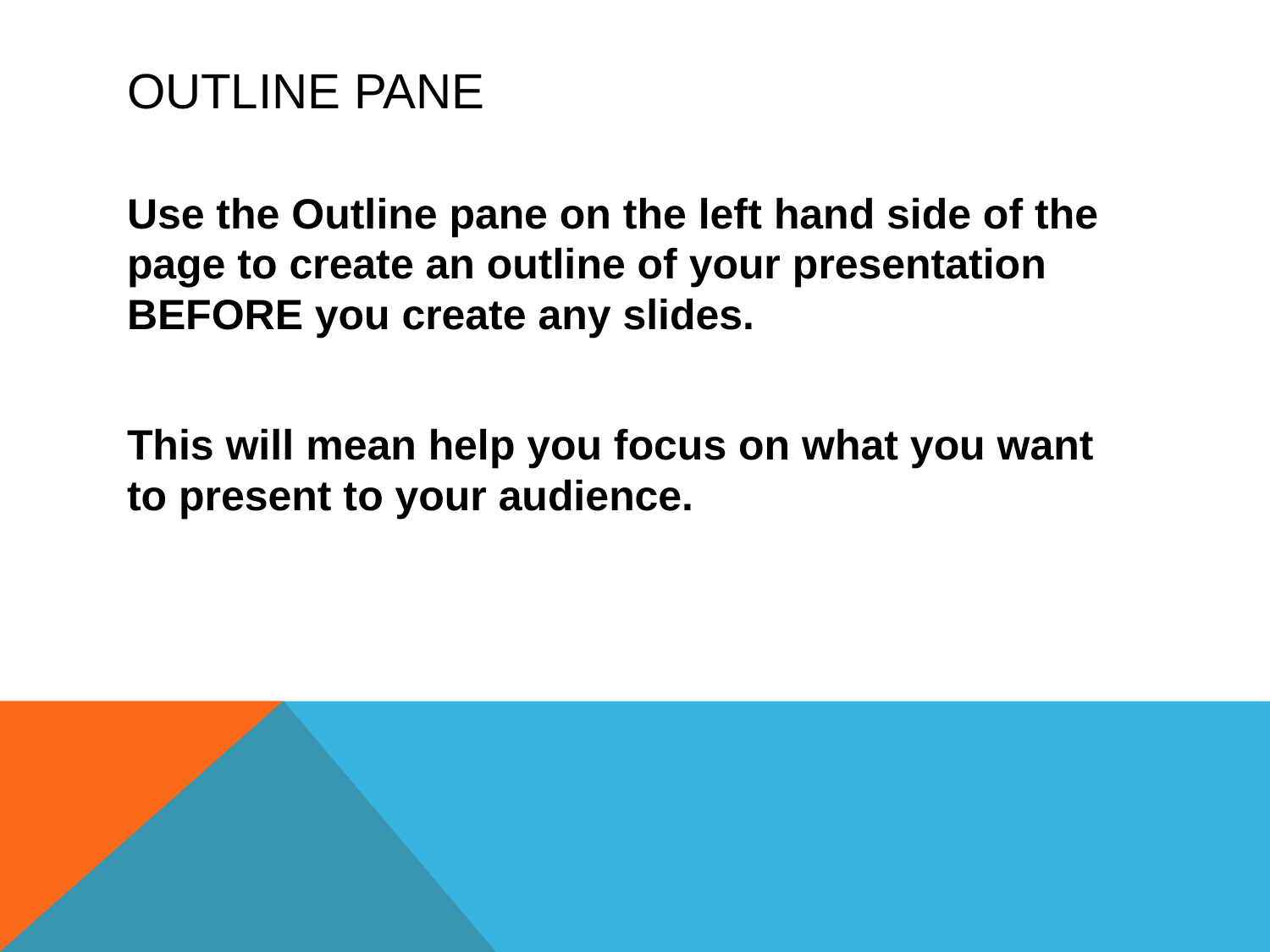

# Outline Pane
Use the Outline pane on the left hand side of the page to create an outline of your presentation BEFORE you create any slides.

This will mean help you focus on what you want to present to your audience.